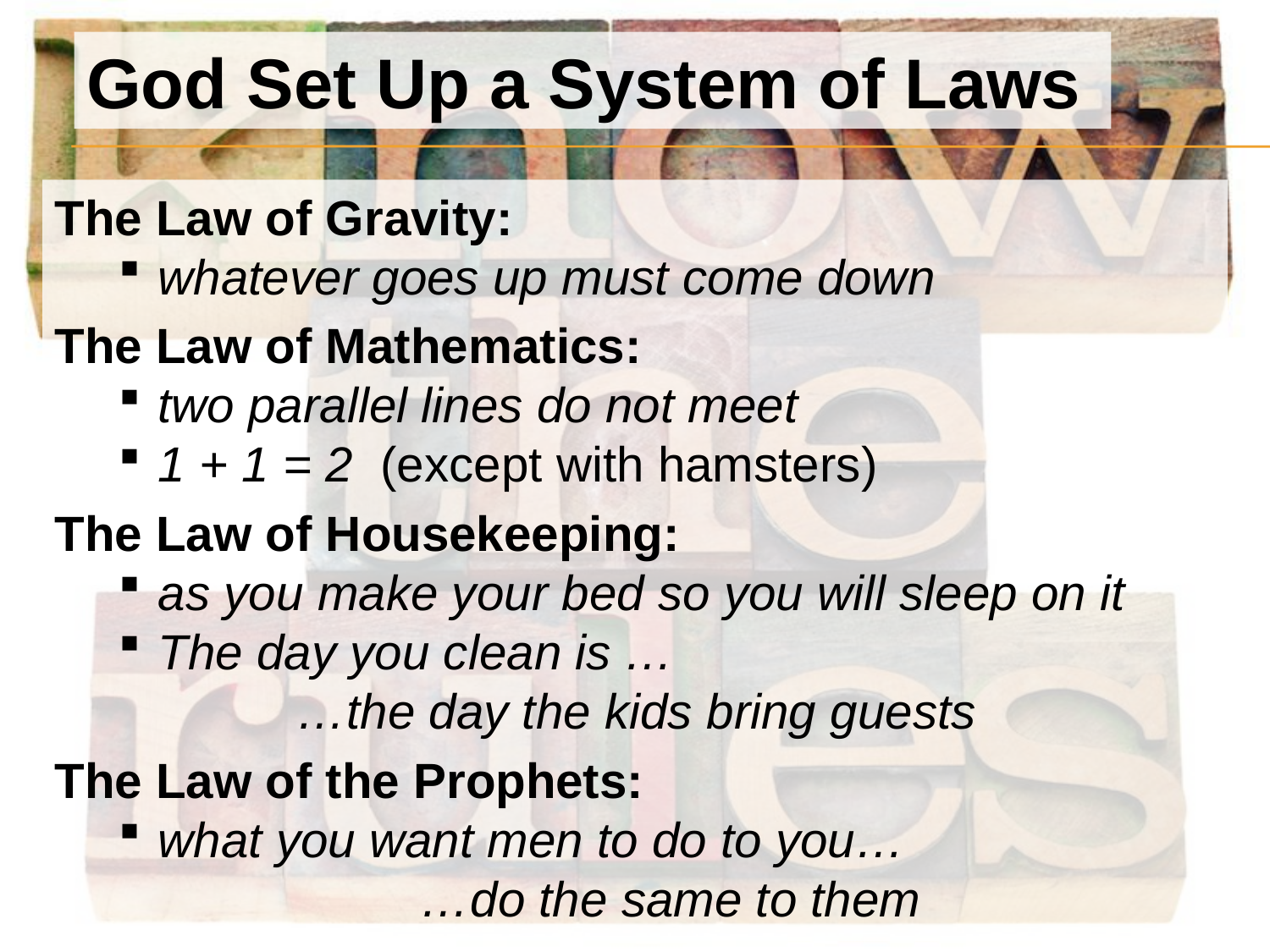

God Set Up a System of Laws
The Law of Gravity:
whatever goes up must come down
The Law of Mathematics:
two parallel lines do not meet
1 + 1 = 2  (except with hamsters)
The Law of Housekeeping:
as you make your bed so you will sleep on it
The day you clean is …
             …the day the kids bring guests
The Law of the Prophets:
what you want men to do to you…
                      …do the same to them